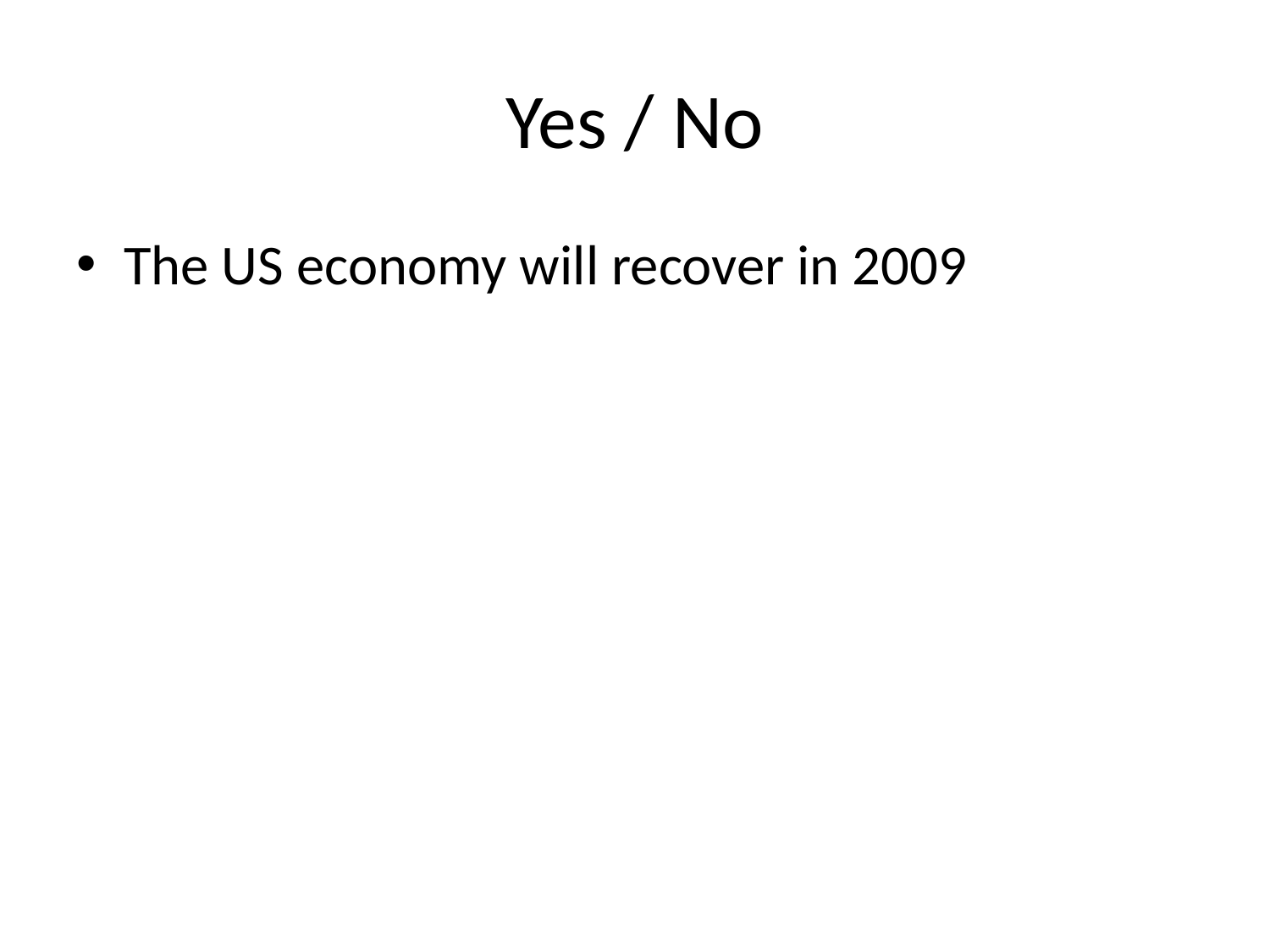

# Yes / No
The US economy will recover in 2009